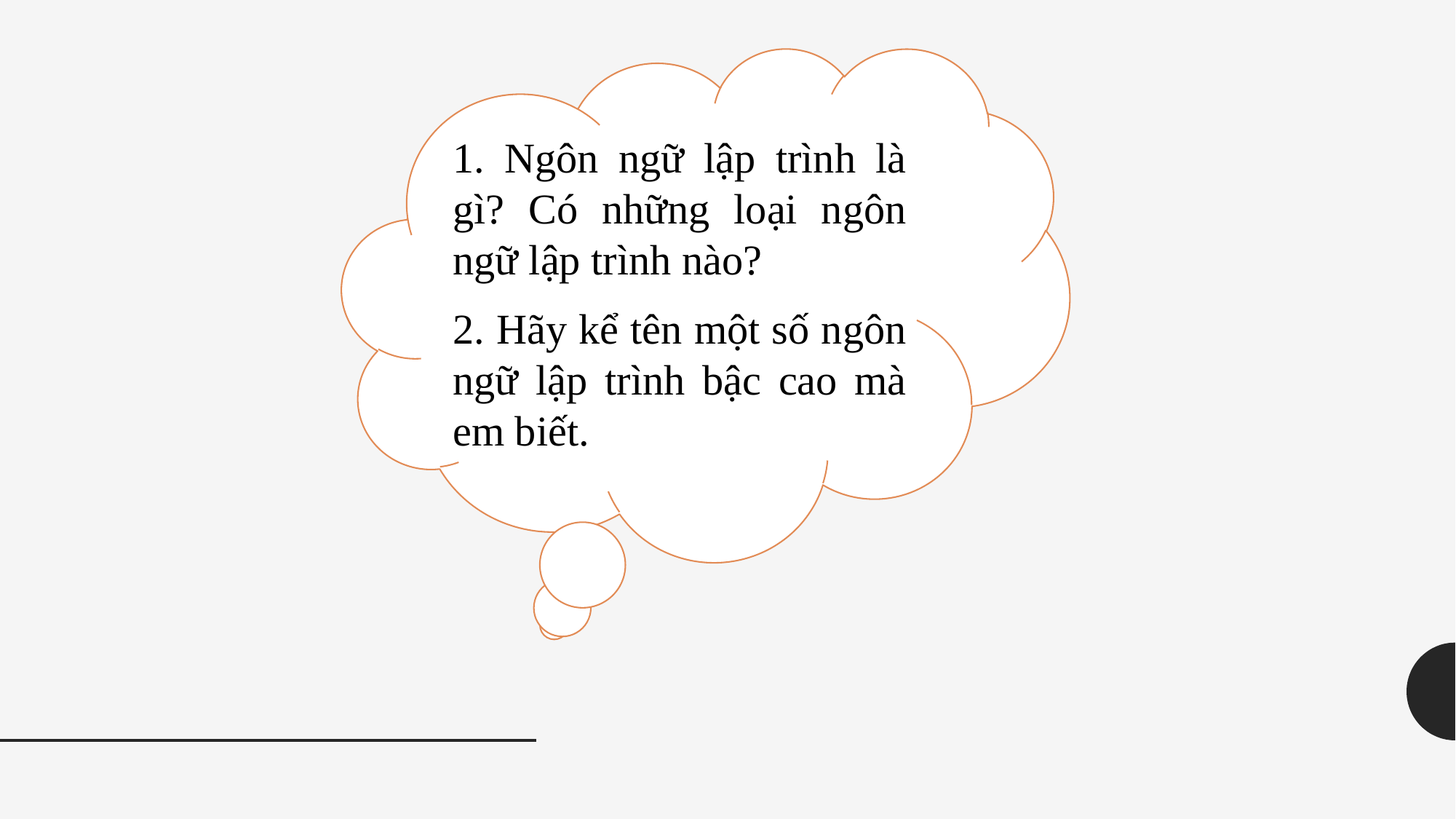

1. Ngôn ngữ lập trình là gì? Có những loại ngôn ngữ lập trình nào?
2. Hãy kể tên một số ngôn ngữ lập trình bậc cao mà em biết.